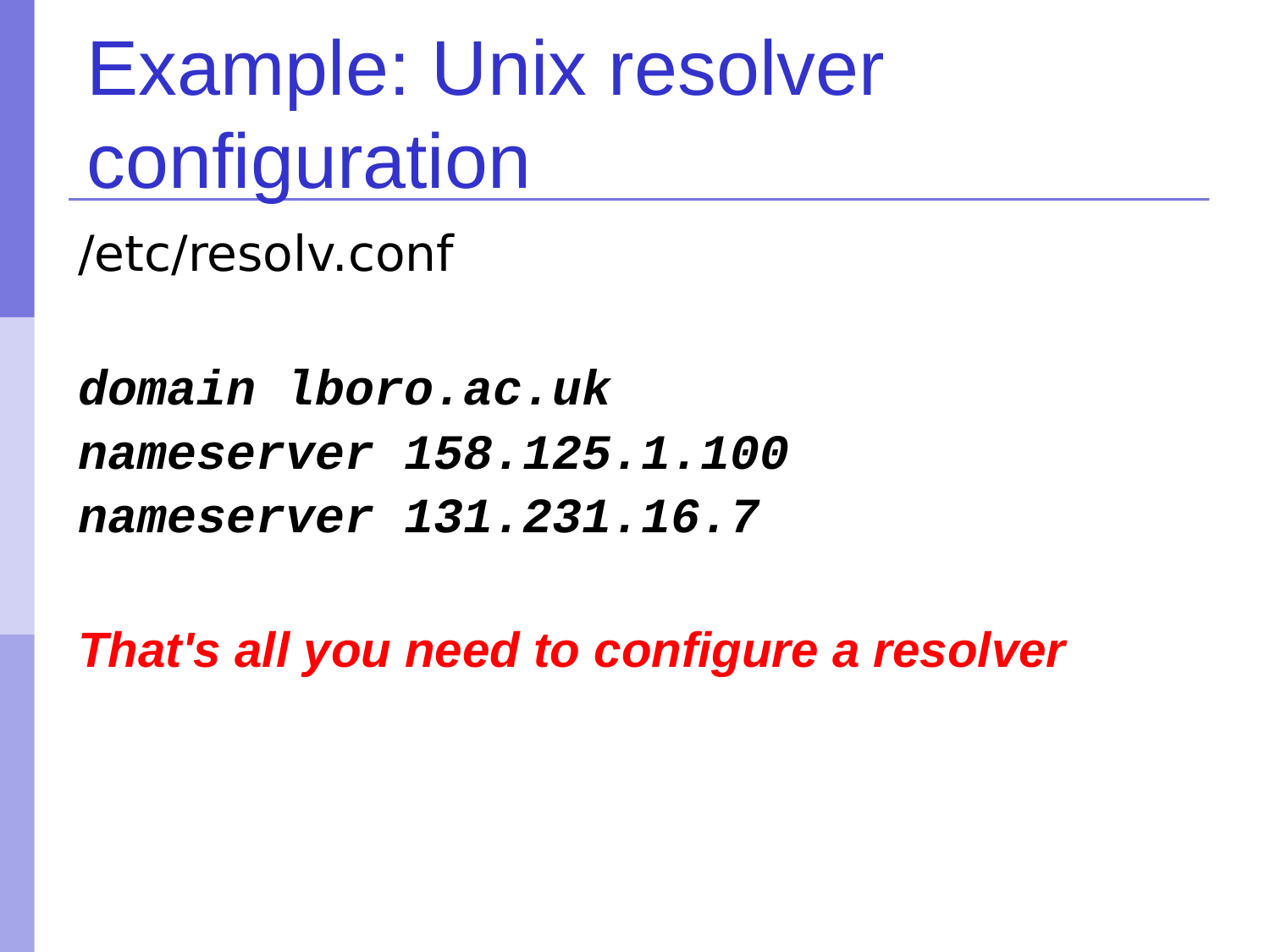

# Example: Unix resolver configuration
/etc/resolv.conf

domain lboro.ac.uk
nameserver 158.125.1.100
nameserver 131.231.16.7

That's all you need to configure a resolver